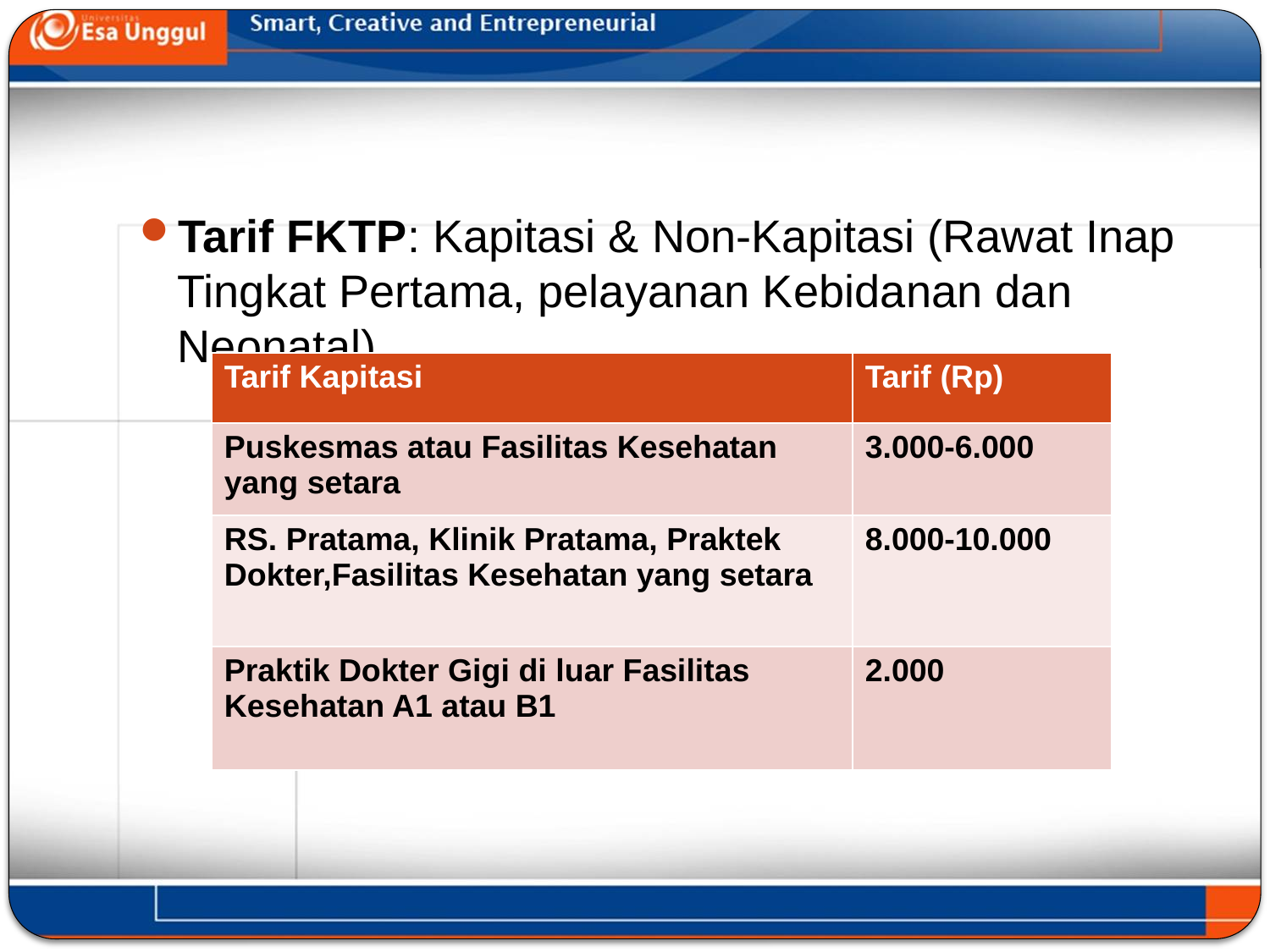

#
Tarif FKTP: Kapitasi & Non-Kapitasi (Rawat Inap Tingkat Pertama, pelayanan Kebidanan dan Neonatal)

| Tarif Kapitasi | Tarif (Rp) |
| --- | --- |
| Puskesmas atau Fasilitas Kesehatan yang setara | 3.000-6.000 |
| RS. Pratama, Klinik Pratama, Praktek Dokter,Fasilitas Kesehatan yang setara | 8.000-10.000 |
| Praktik Dokter Gigi di luar Fasilitas Kesehatan A1 atau B1 | 2.000 |